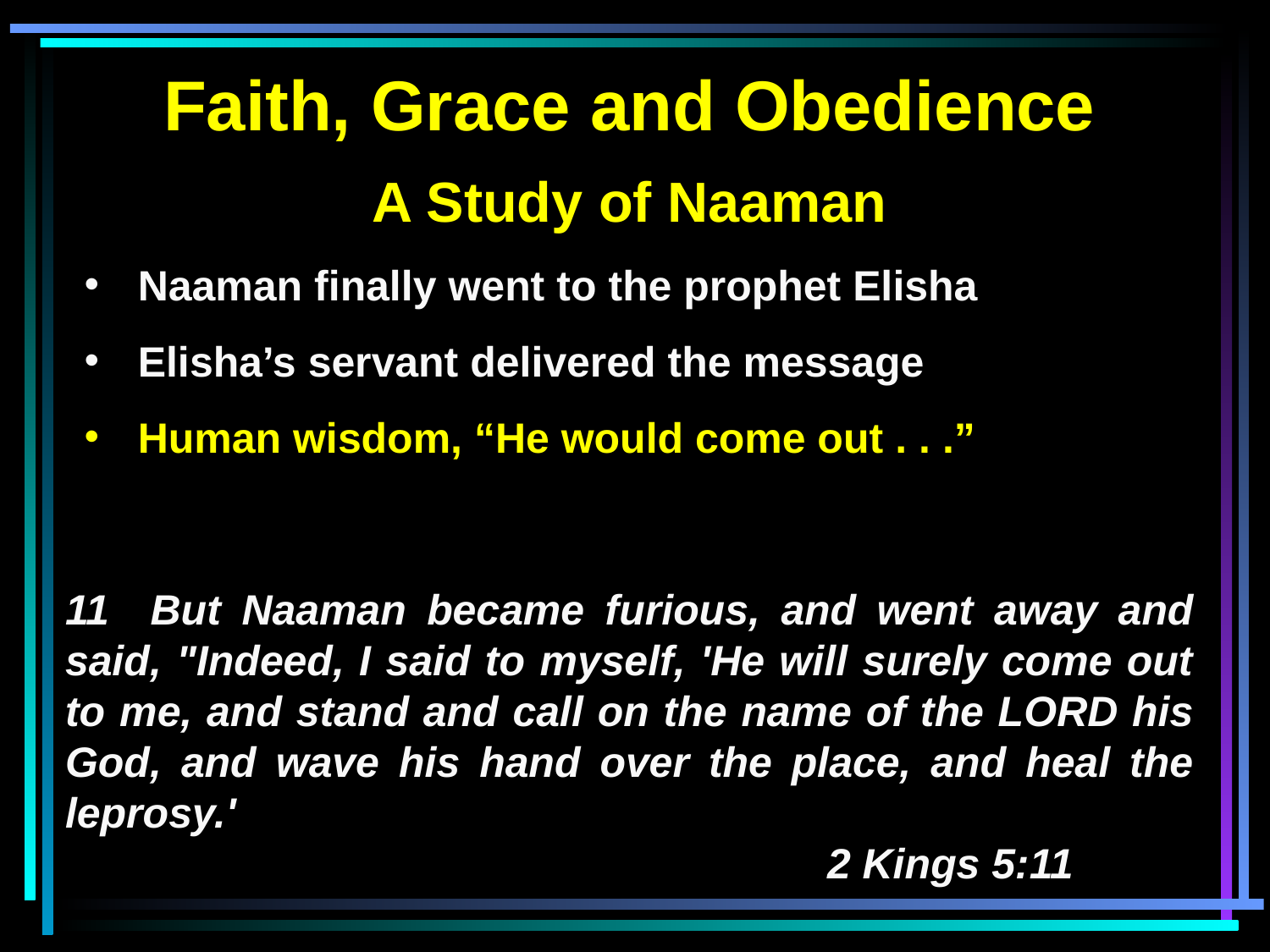

Faith, Grace and Obedience
A Study of Naaman
  Naaman finally went to the prophet Elisha
  Elisha’s servant delivered the message
  Human wisdom, “He would come out . . .”

11  But Naaman became furious, and went away and said, "Indeed, I said to myself, 'He will surely come out to me, and stand and call on the name of the LORD his God, and wave his hand over the place, and heal the leprosy.'
						2 Kings 5:11